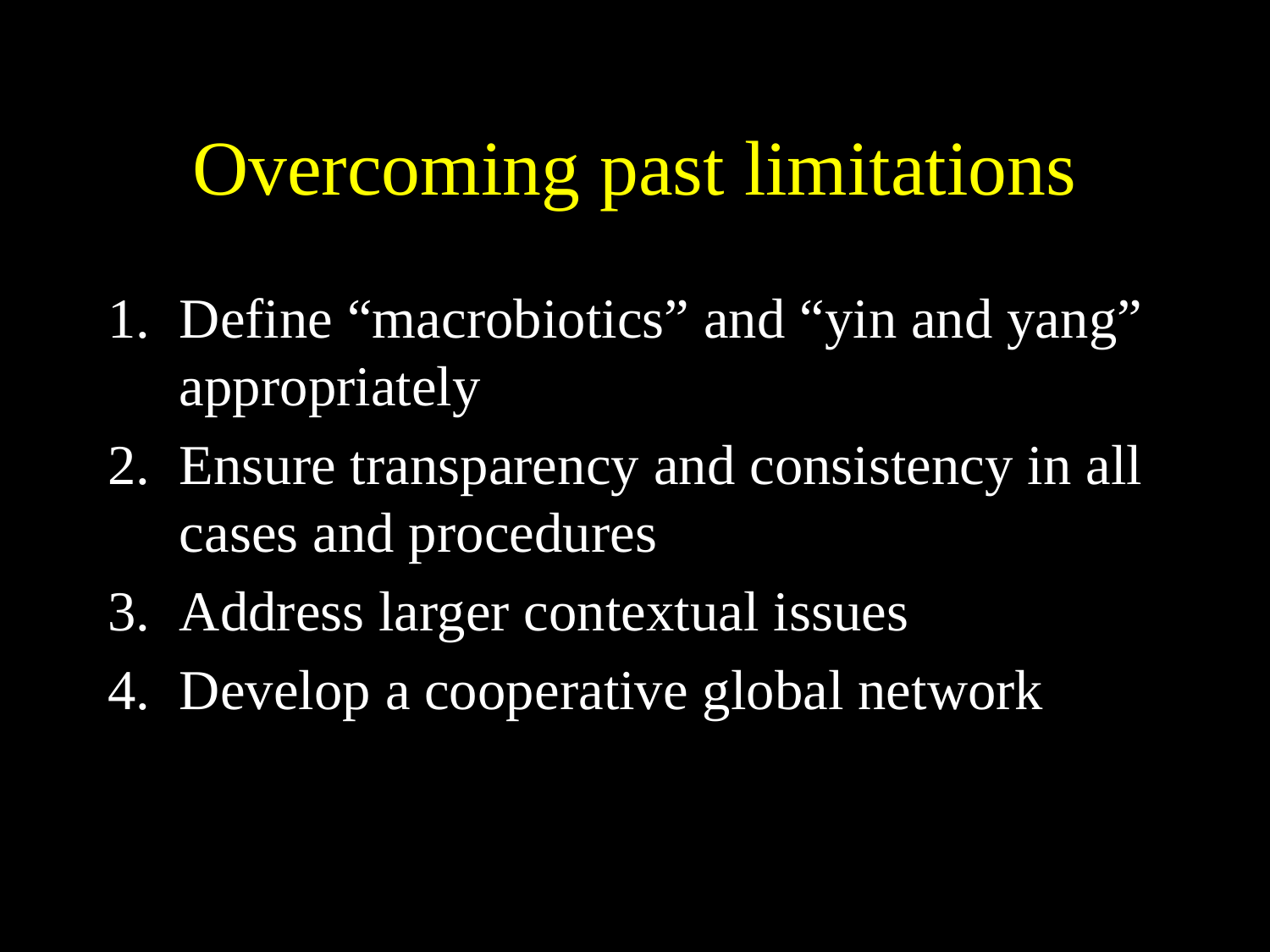

# Overcoming past limitations
Define “macrobiotics” and “yin and yang” appropriately
Ensure transparency and consistency in all cases and procedures
Address larger contextual issues
Develop a cooperative global network